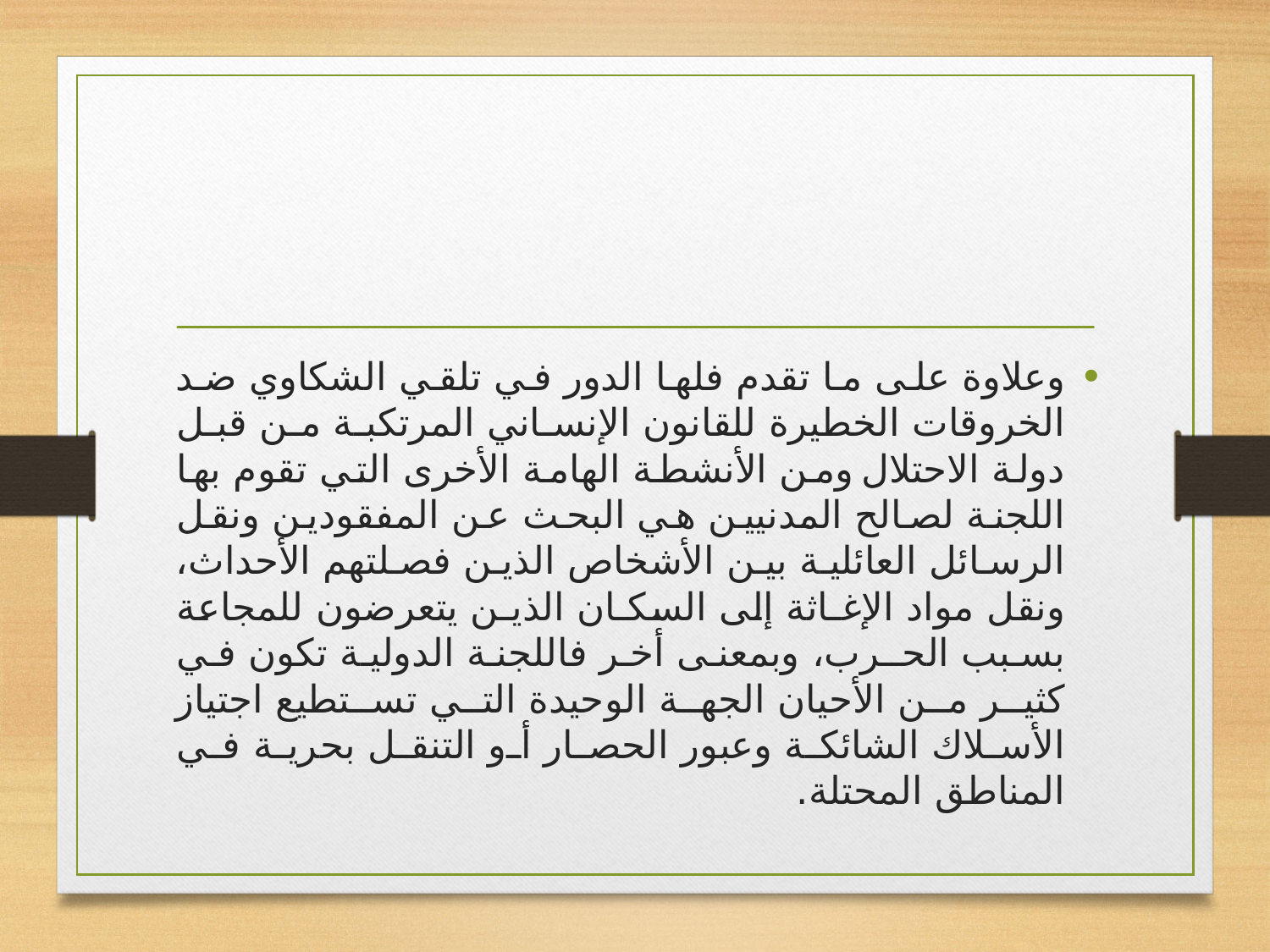

#
وعلاوة على ما تقدم فلها الدور في تلقي الشكاوي ضد الخروقات الخطيرة للقانون الإنساني المرتكبة من قبل دولة الاحتلال ومن الأنشطة الهامة الأخرى التي تقوم بها اللجنة لصالح المدنيين هي البحث عن المفقودين ونقل الرسائل العائلية بين الأشخاص الذين فصلتهم الأحداث، ونقل مواد الإغـاثة إلى السكـان الذيـن يتعرضون للمجاعة بسبب الحـرب، وبمعنى أخر فاللجنة الدولية تكون في كثير من الأحيان الجهة الوحيدة التي تستطيع اجتياز الأسلاك الشائكة وعبور الحصار أو التنقل بحرية في المناطق المحتلة.